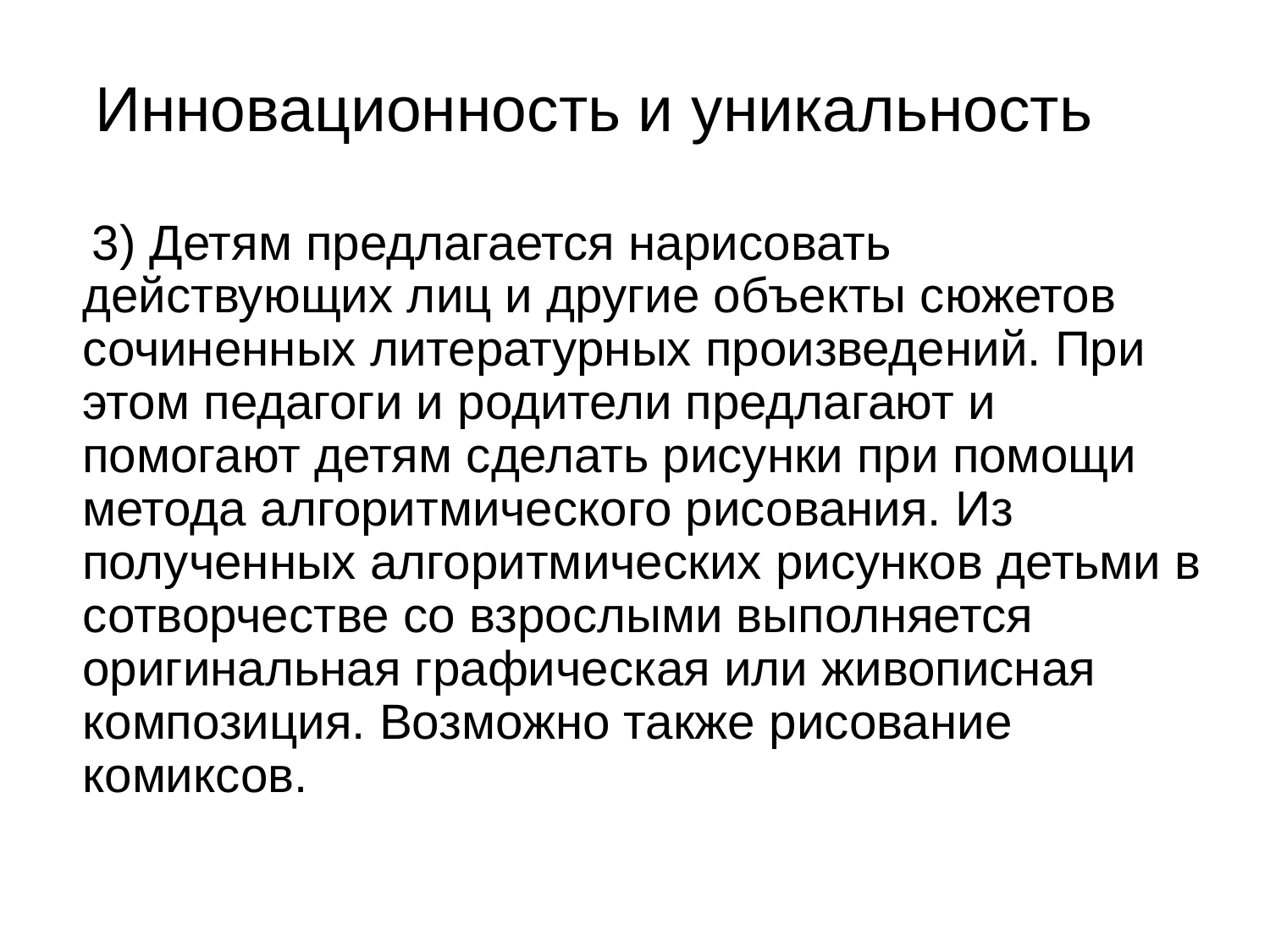

# Инновационность и уникальность
   3) Детям предлагается нарисовать действующих лиц и другие объекты сюжетов сочиненных литературных произведений. При этом педагоги и родители предлагают и помогают детям сделать рисунки при помощи метода алгоритмического рисования. Из полученных алгоритмических рисунков детьми в сотворчестве со взрослыми выполняется оригинальная графическая или живописная композиция. Возможно также рисование комиксов.